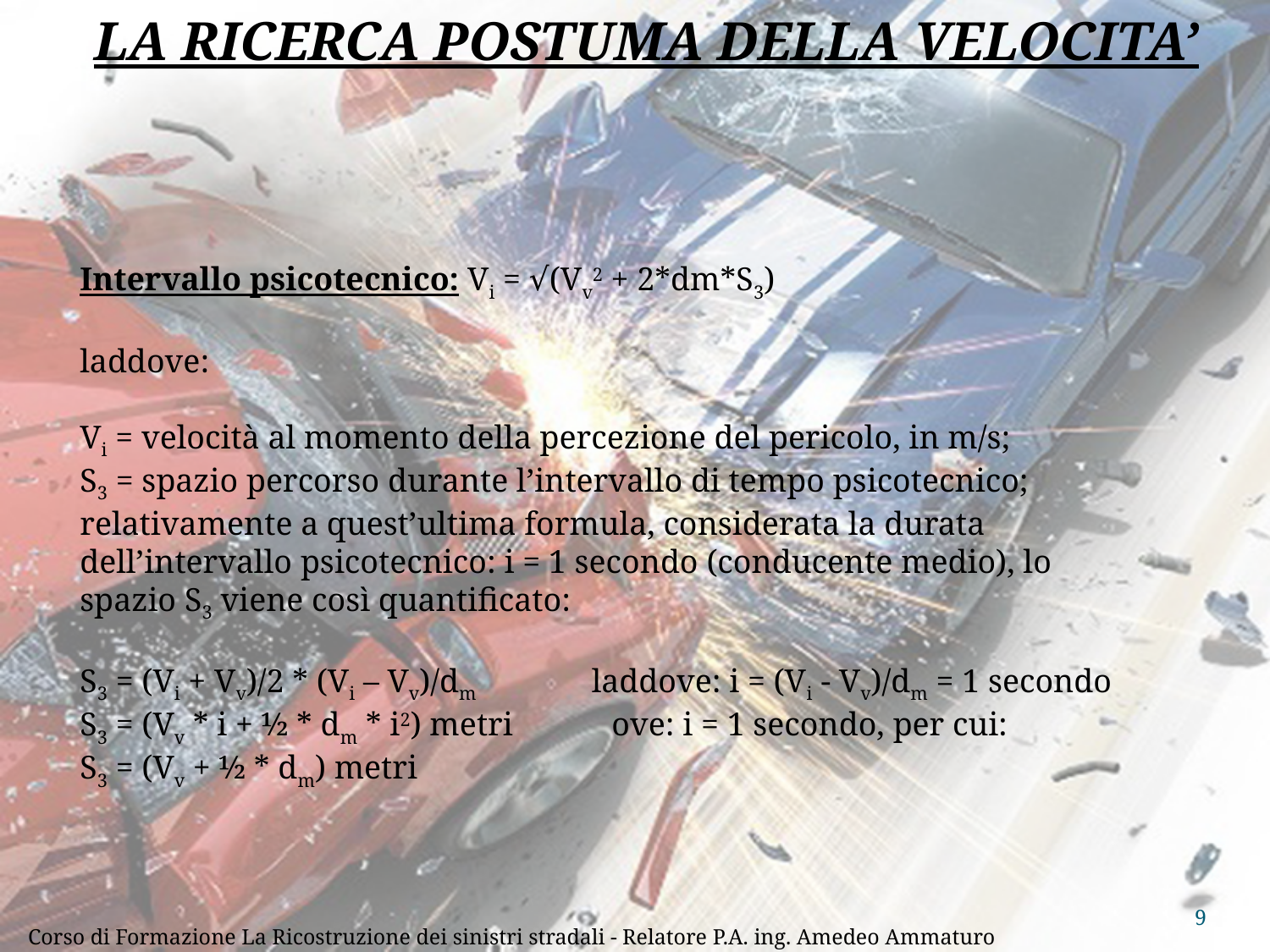

LA RICERCA POSTUMA DELLA VELOCITA’
Intervallo psicotecnico: Vi = √(Vv2 + 2*dm*S3)

laddove:

Vi = velocità al momento della percezione del pericolo, in m/s;
S3 = spazio percorso durante l’intervallo di tempo psicotecnico;
relativamente a quest’ultima formula, considerata la durata  dell’intervallo psicotecnico: i = 1 secondo (conducente medio), lo spazio S3 viene così quantificato:

S3 = (Vi + Vv)/2 * (Vi – Vv)/dm              laddove: i = (Vi - Vv)/dm = 1 secondo
S3 = (Vv * i + ½ * dm * i2) metri            ove: i = 1 secondo, per cui:
S3 = (Vv + ½ * dm) metri
9
Corso di Formazione La Ricostruzione dei sinistri stradali - Relatore P.A. ing. Amedeo Ammaturo